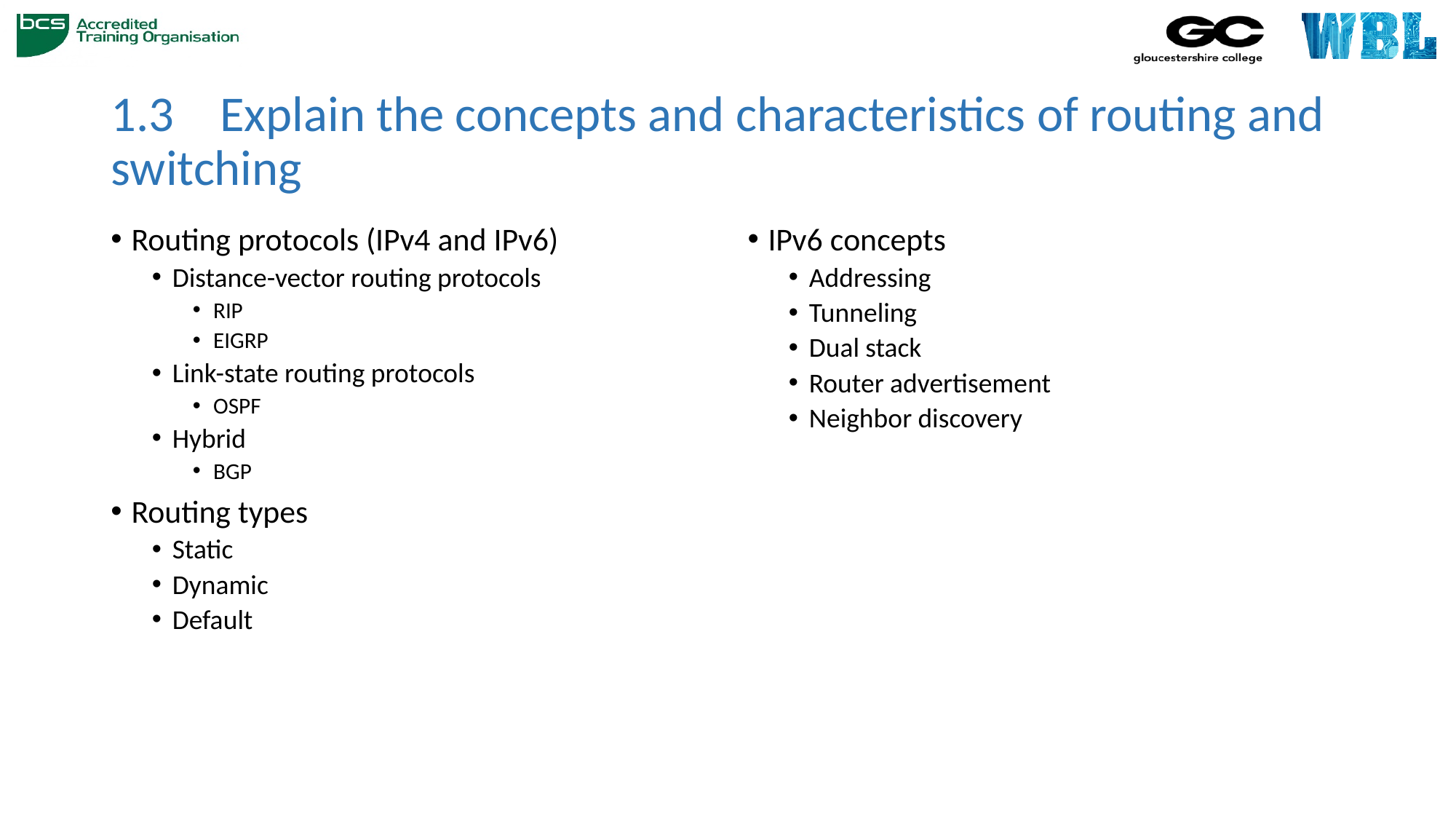

# 1.3 	Explain the concepts and characteristics of routing and switching
Routing protocols (IPv4 and IPv6)
Distance-vector routing protocols
RIP
EIGRP
Link-state routing protocols
OSPF
Hybrid
BGP
Routing types
Static
Dynamic
Default

IPv6 concepts
Addressing
Tunneling
Dual stack
Router advertisement
Neighbor discovery